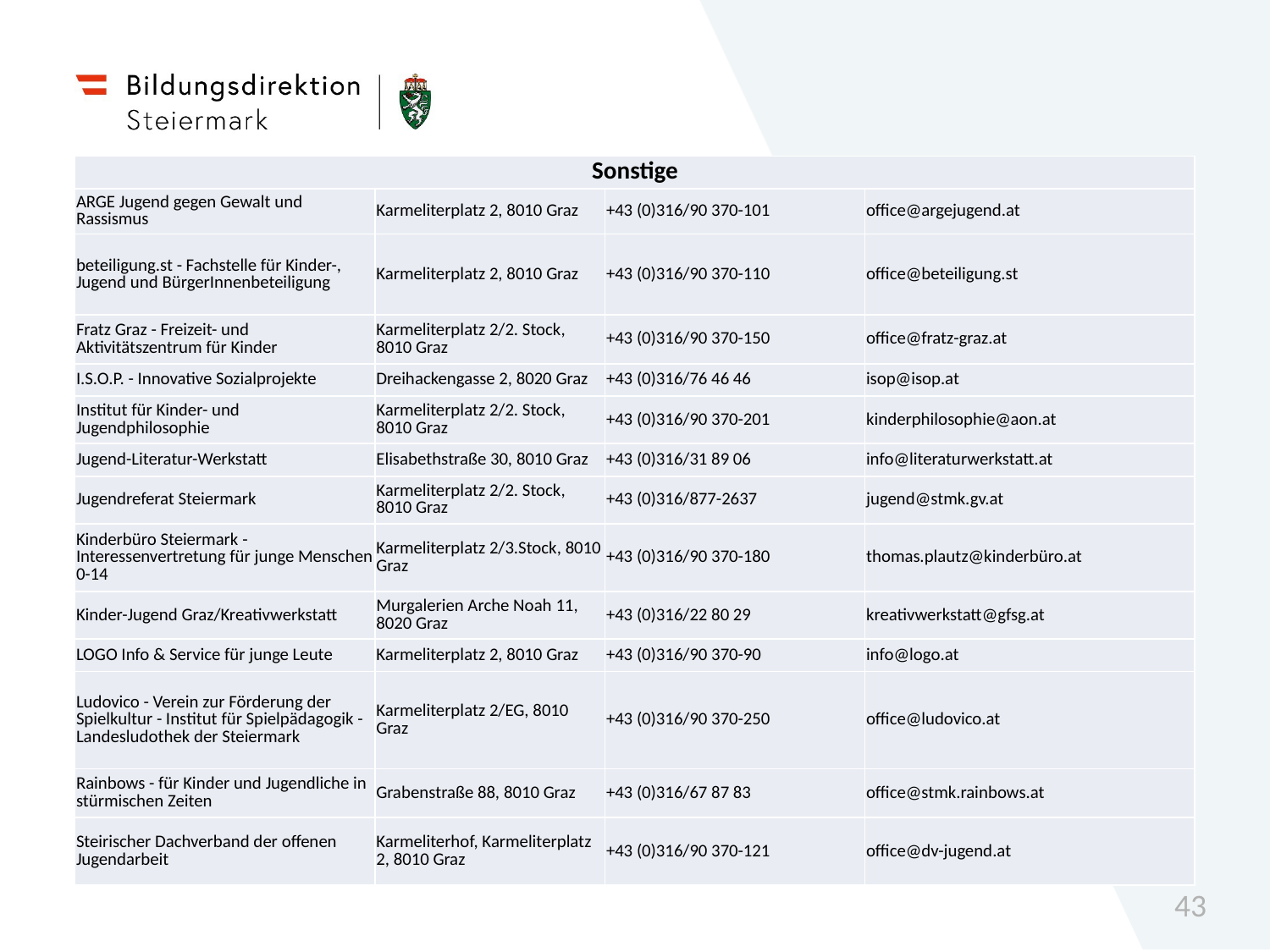

| Sonstige |  |  |  |
| --- | --- | --- | --- |
| ARGE Jugend gegen Gewalt und Rassismus | Karmeliterplatz 2, 8010 Graz | +43 (0)316/90 370-101 | office@argejugend.at |
| beteiligung.st - Fachstelle für Kinder-, Jugend und BürgerInnenbeteiligung | Karmeliterplatz 2, 8010 Graz | +43 (0)316/90 370-110 | office@beteiligung.st |
| Fratz Graz - Freizeit- und Aktivitätszentrum für Kinder | Karmeliterplatz 2/2. Stock, 8010 Graz | +43 (0)316/90 370-150 | office@fratz-graz.at |
| I.S.O.P. - Innovative Sozialprojekte | Dreihackengasse 2, 8020 Graz | +43 (0)316/76 46 46 | isop@isop.at |
| Institut für Kinder- und Jugendphilosophie | Karmeliterplatz 2/2. Stock, 8010 Graz | +43 (0)316/90 370-201 | kinderphilosophie@aon.at |
| Jugend-Literatur-Werkstatt | Elisabethstraße 30, 8010 Graz | +43 (0)316/31 89 06 | info@literaturwerkstatt.at |
| Jugendreferat Steiermark | Karmeliterplatz 2/2. Stock, 8010 Graz | +43 (0)316/877-2637 | jugend@stmk.gv.at |
| Kinderbüro Steiermark - Interessenvertretung für junge Menschen 0-14 | Karmeliterplatz 2/3.Stock, 8010 Graz | +43 (0)316/90 370-180 | thomas.plautz@kinderbüro.at |
| Kinder-Jugend Graz/Kreativwerkstatt | Murgalerien Arche Noah 11, 8020 Graz | +43 (0)316/22 80 29 | kreativwerkstatt@gfsg.at |
| LOGO Info & Service für junge Leute | Karmeliterplatz 2, 8010 Graz | +43 (0)316/90 370-90 | info@logo.at |
| Ludovico - Verein zur Förderung der Spielkultur - Institut für Spielpädagogik - Landesludothek der Steiermark | Karmeliterplatz 2/EG, 8010 Graz | +43 (0)316/90 370-250 | office@ludovico.at |
| Rainbows - für Kinder und Jugendliche in stürmischen Zeiten | Grabenstraße 88, 8010 Graz | +43 (0)316/67 87 83 | office@stmk.rainbows.at |
| Steirischer Dachverband der offenen Jugendarbeit | Karmeliterhof, Karmeliterplatz 2, 8010 Graz | +43 (0)316/90 370-121 | office@dv-jugend.at |
43